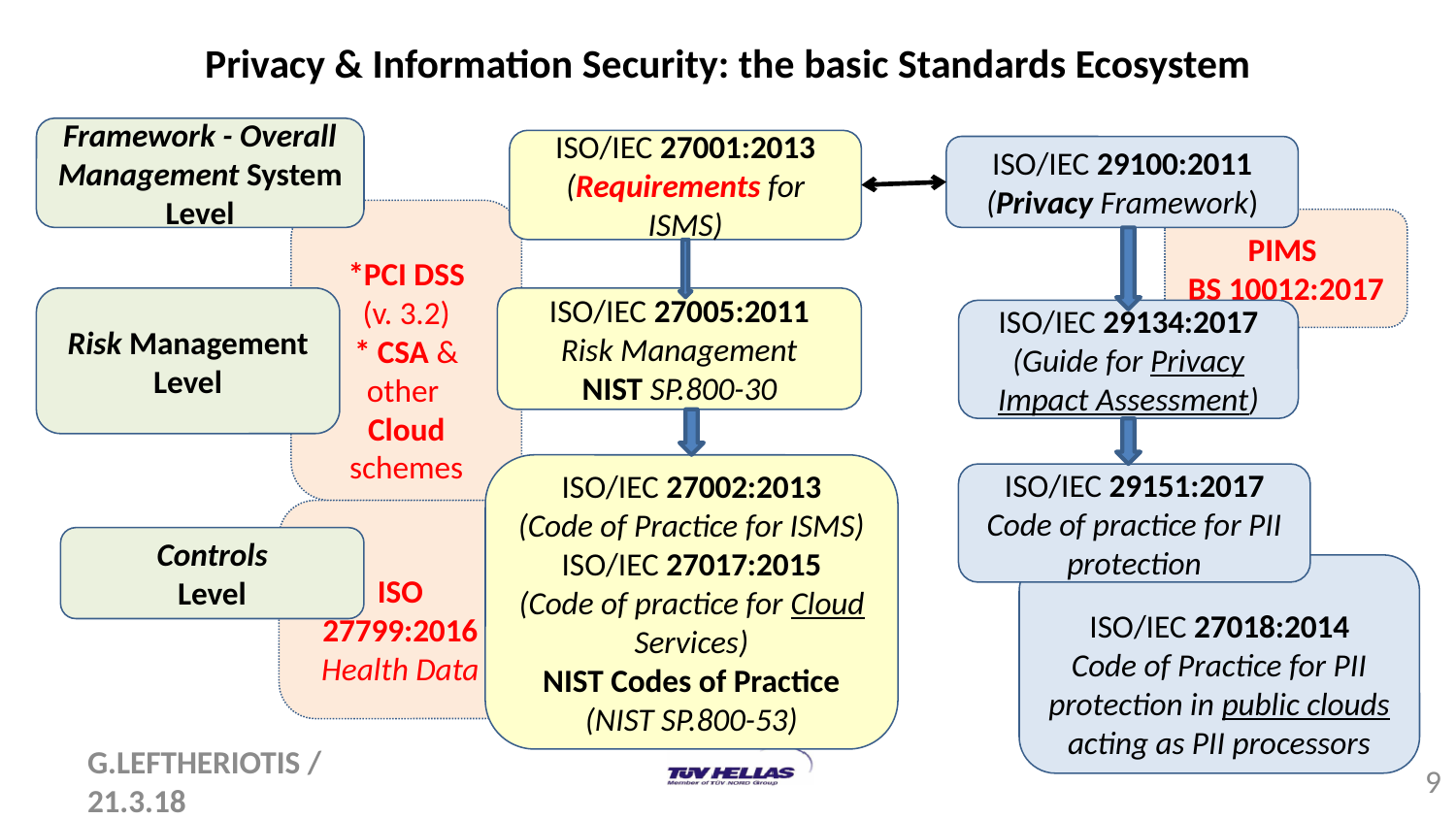

# Privacy & Information Security: the basic Standards Ecosystem
Framework - Overall Management System Level
ISO/IEC 27001:2013
(Requirements for ISMS)
ISO/IEC 29100:2011
(Privacy Framework)

*PCI DSS
(v. 3.2)
* CSA & other
Cloud schemes
PIMS
BS 10012:2017

Risk Management Level
ISO/IEC 27005:2011
Risk Management
NIST SP.800-30
ISO/IEC 29134:2017
(Guide for Privacy Impact Assessment)

ISO/IEC 27002:2013
(Code of Practice for ISMS)
ISO/IEC 27017:2015
(Code of practice for Cloud Services)
NIST Codes of Practice
(NIST SP.800-53)
ISO/IEC 29151:2017
Code of practice for PII protection

ISO 27799:2016
Health Data
Controls
Level

ISO/IEC 27018:2014
Code of Practice for PII protection in public clouds acting as PII processors
G.LEFTHERIOTIS / 21.3.18
9